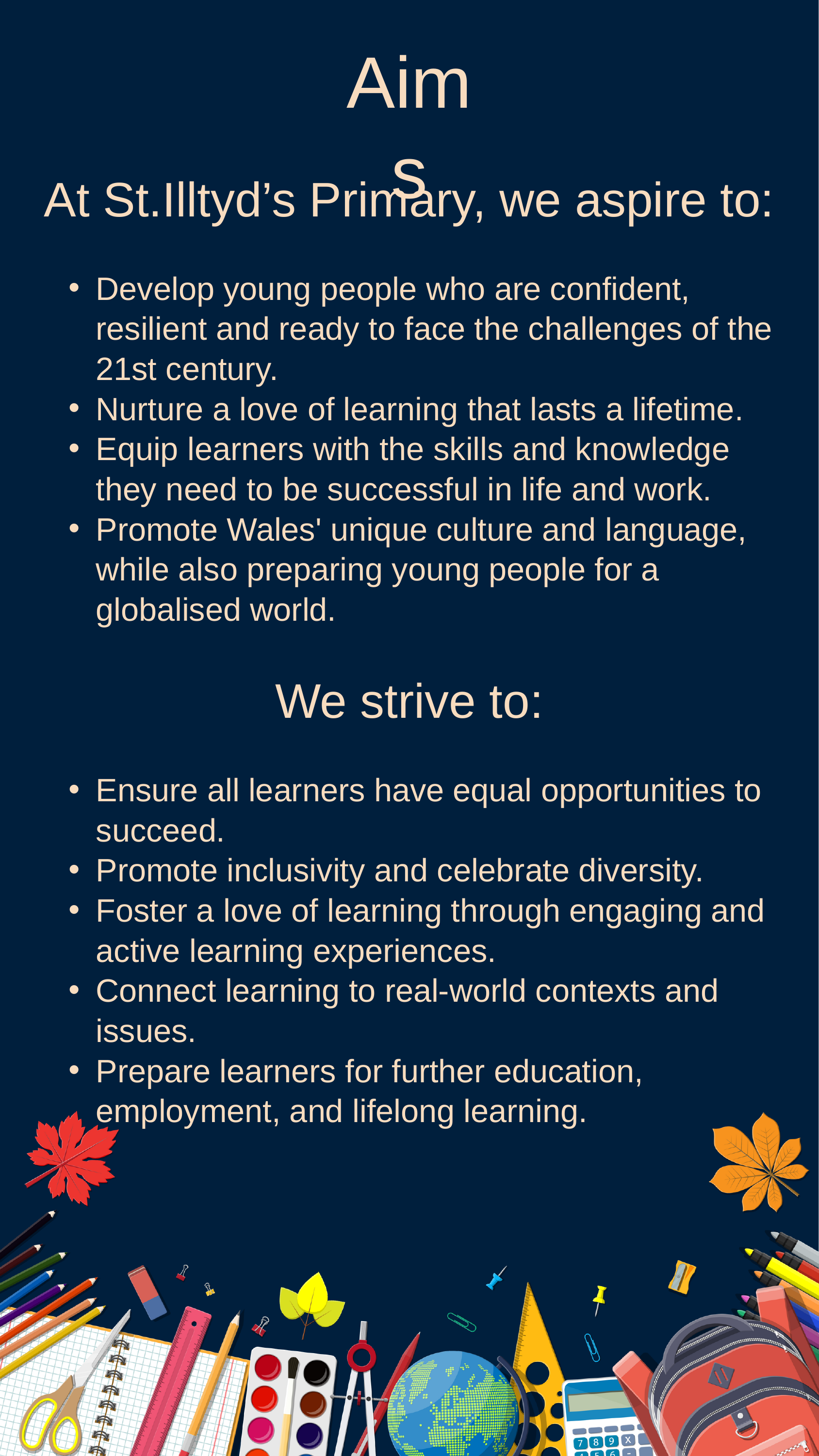

Aims
At St.Illtyd’s Primary, we aspire to:

Develop young people who are confident, resilient and ready to face the challenges of the 21st century.
Nurture a love of learning that lasts a lifetime.
Equip learners with the skills and knowledge they need to be successful in life and work.
Promote Wales' unique culture and language, while also preparing young people for a globalised world.

We strive to:

Ensure all learners have equal opportunities to succeed.
Promote inclusivity and celebrate diversity.
Foster a love of learning through engaging and active learning experiences.
Connect learning to real-world contexts and issues.
Prepare learners for further education, employment, and lifelong learning.